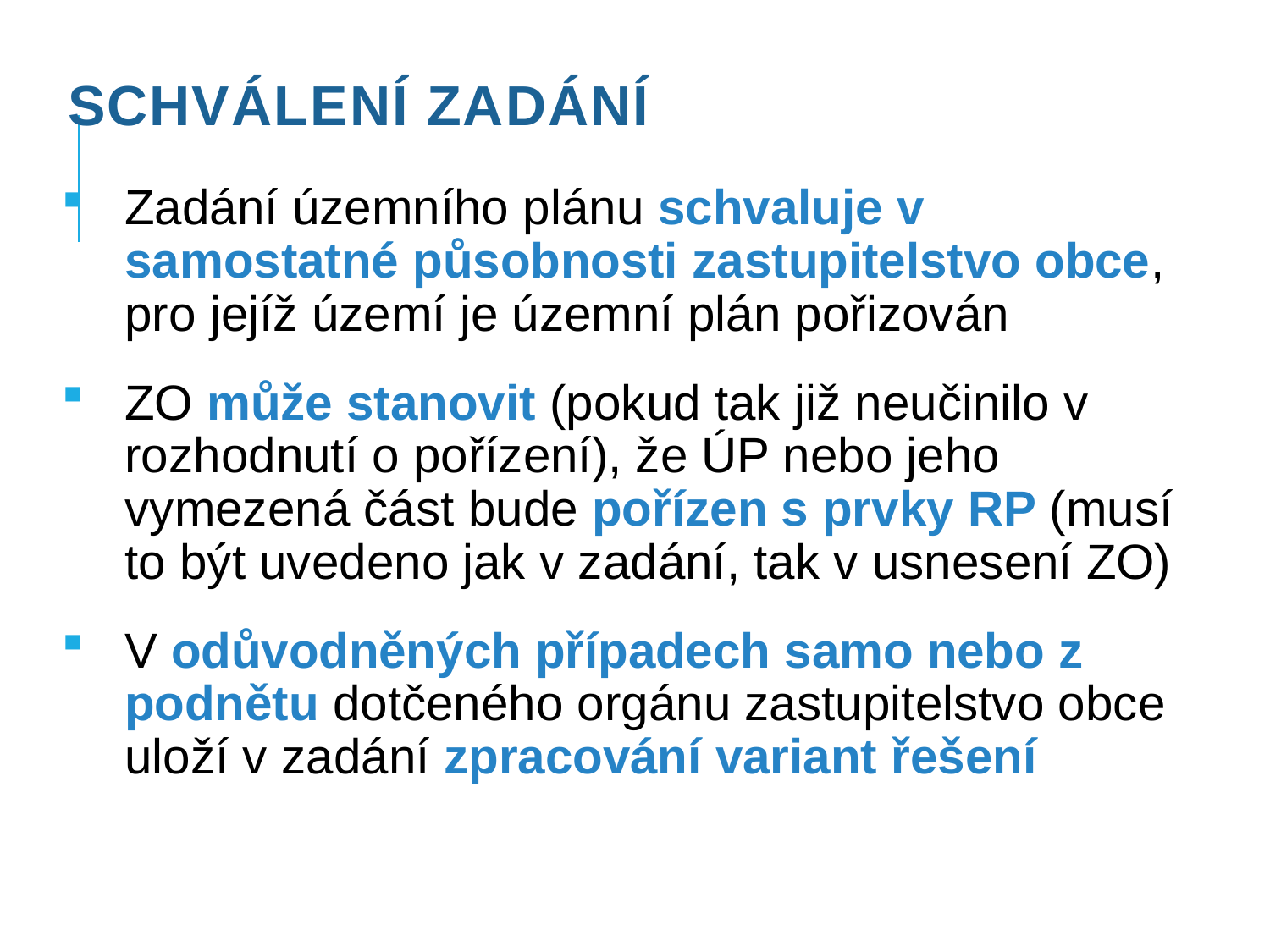

# Schválení zadání
Zadání územního plánu schvaluje v samostatné působnosti zastupitelstvo obce, pro jejíž území je územní plán pořizován
ZO může stanovit (pokud tak již neučinilo v rozhodnutí o pořízení), že ÚP nebo jeho vymezená část bude pořízen s prvky RP (musí to být uvedeno jak v zadání, tak v usnesení ZO)
V odůvodněných případech samo nebo z podnětu dotčeného orgánu zastupitelstvo obce uloží v zadání zpracování variant řešení